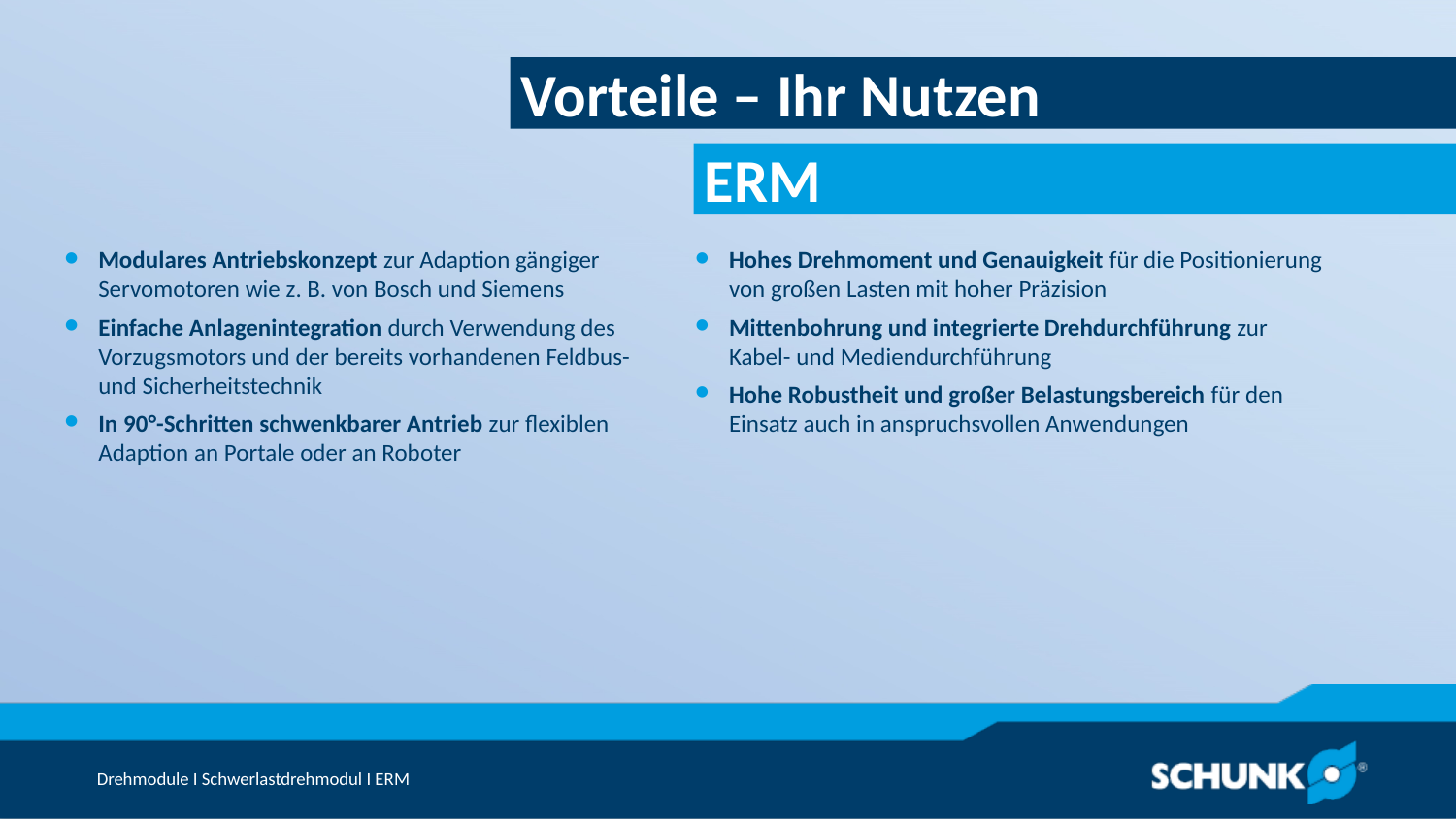

Vorteile – Ihr Nutzen
Modulares Antriebskonzept zur Adaption gängiger Servomotoren wie z. B. von Bosch und Siemens
Einfache Anlagenintegration durch Verwendung des Vorzugsmotors und der bereits vorhandenen Feldbus- und Sicherheitstechnik
In 90°-Schritten schwenkbarer Antrieb zur flexiblen Adaption an Portale oder an Roboter
Hohes Drehmoment und Genauigkeit für die Positionierung von großen Lasten mit hoher Präzision
Mittenbohrung und integrierte Drehdurchführung zur Kabel- und Mediendurchführung
Hohe Robustheit und großer Belastungsbereich für den Einsatz auch in anspruchsvollen Anwendungen